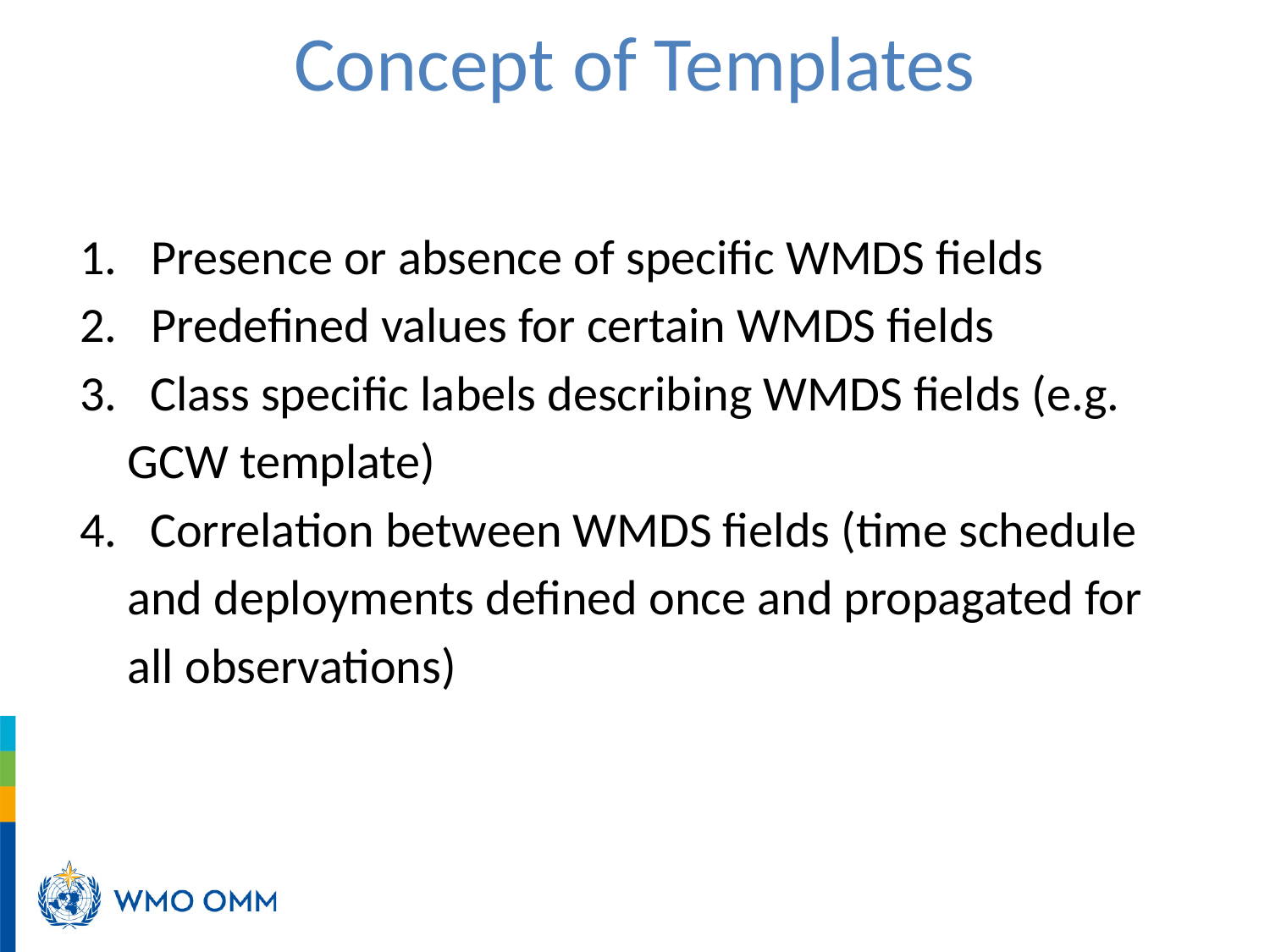

Concept of Templates
Presence or absence of specific WMDS fields
Predefined values for certain WMDS fields
  Class specific labels describing WMDS fields (e.g. GCW template)
  Correlation between WMDS fields (time schedule and deployments defined once and propagated for all observations)

, as well as how fields relate to the WMDS, preferable in an XML representation